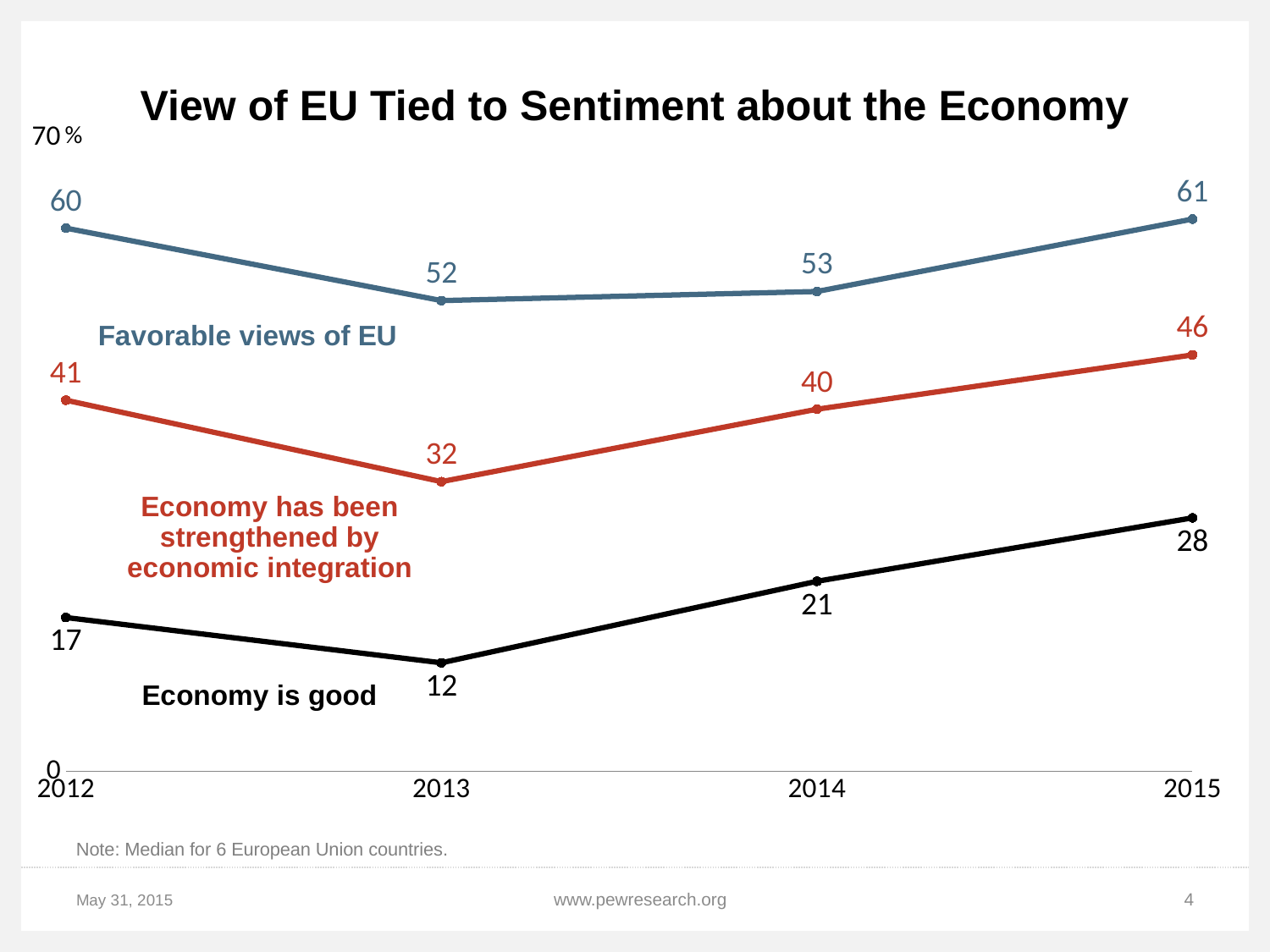

# View of EU Tied to Sentiment about the Economy

### Chart

| Category | Economy is good | EU is favorable | Economic integration has strengthened economy |
|---|---|---|---|
| 2012.0 | 17.0 | 60.0 | 41.0 |
| 2013.0 | 12.0 | 52.0 | 32.0 |
| 2014.0 | 21.0 | 53.0 | 40.0 |
| 2015.0 | 28.0 | 61.0 | 46.0 |
Note: Median for 6 European Union countries.
May 31, 2015
www.pewresearch.org
4